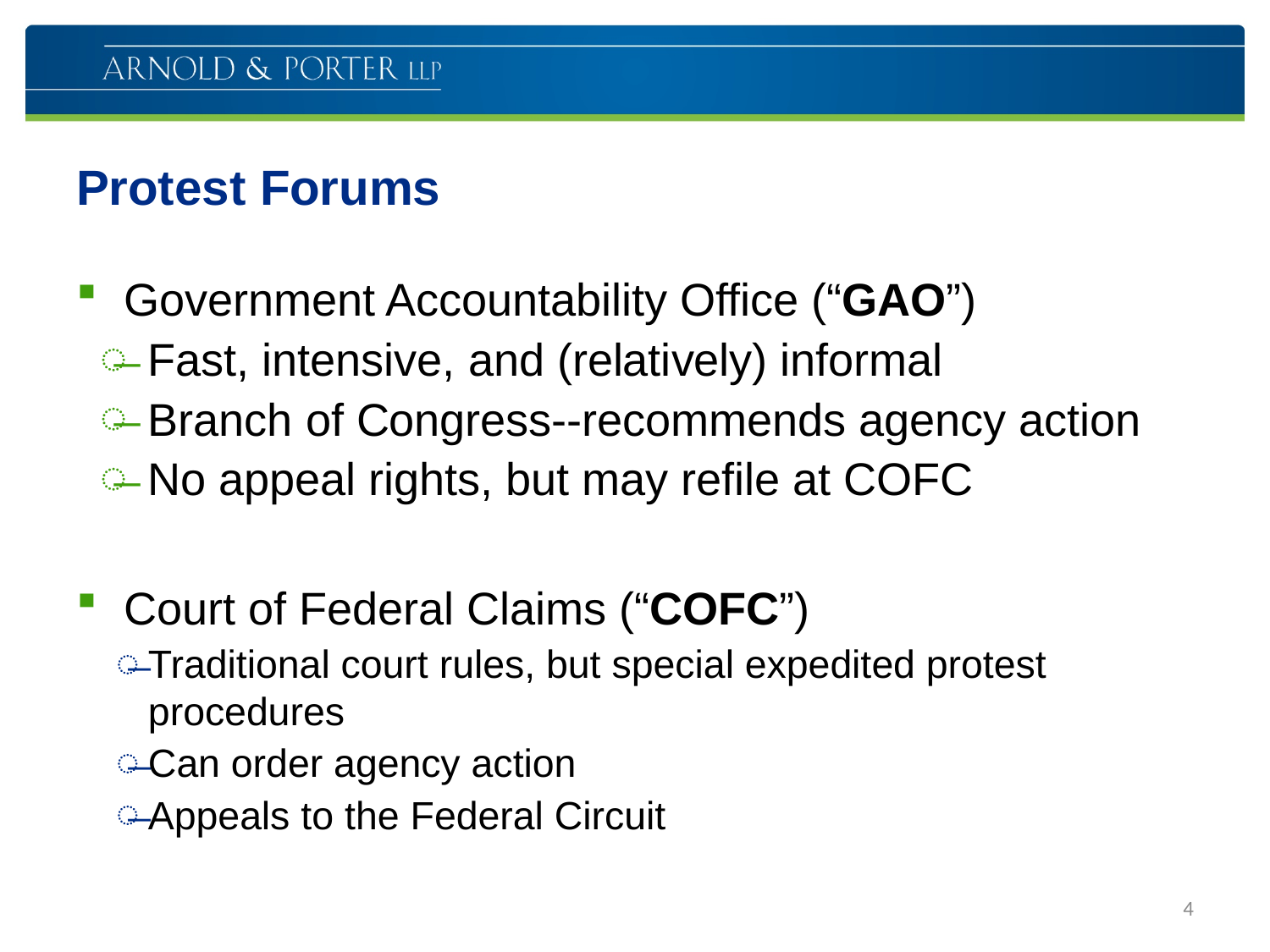

# Protest Forums
Government Accountability Office (“GAO”)
Fast, intensive, and (relatively) informal
Branch of Congress--recommends agency action
No appeal rights, but may refile at COFC

Court of Federal Claims (“COFC”)
Traditional court rules, but special expedited protest procedures
Can order agency action
Appeals to the Federal Circuit

4